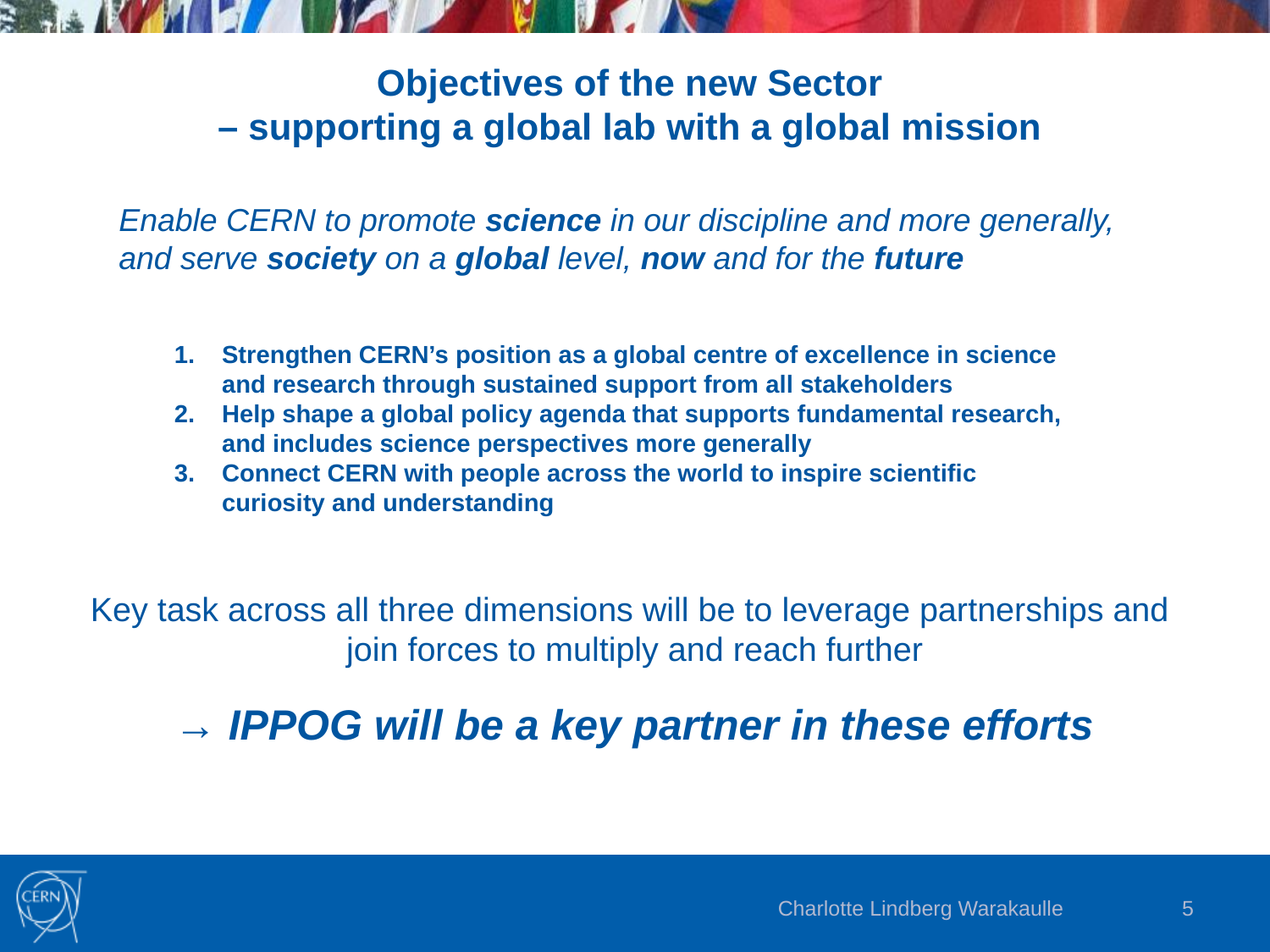

# Objectives of the new Sector – supporting a global lab with a global mission
Enable CERN to promote science in our discipline and more generally,
and serve society on a global level, now and for the future

Strengthen CERN’s position as a global centre of excellence in science and research through sustained support from all stakeholders
Help shape a global policy agenda that supports fundamental research, and includes science perspectives more generally
Connect CERN with people across the world to inspire scientific curiosity and understanding

Key task across all three dimensions will be to leverage partnerships and
join forces to multiply and reach further

→ IPPOG will be a key partner in these efforts
Charlotte Lindberg Warakaulle
5